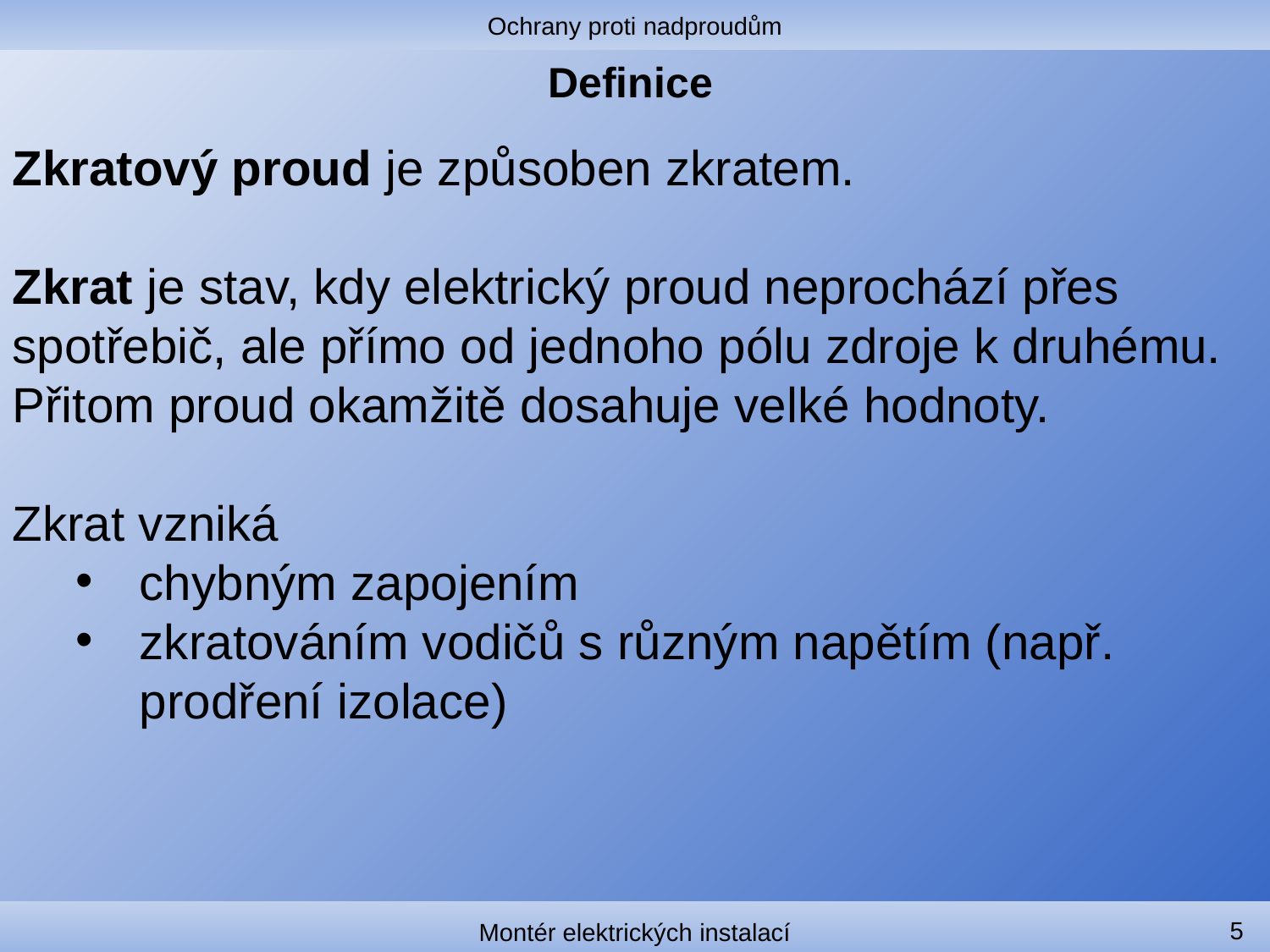

Ochrany proti nadproudům
# Definice
Zkratový proud je způsoben zkratem.

Zkrat je stav, kdy elektrický proud neprochází přes spotřebič, ale přímo od jednoho pólu zdroje k druhému.
Přitom proud okamžitě dosahuje velké hodnoty.

Zkrat vzniká
chybným zapojením
zkratováním vodičů s různým napětím (např. prodření izolace)

5
Montér elektrických instalací